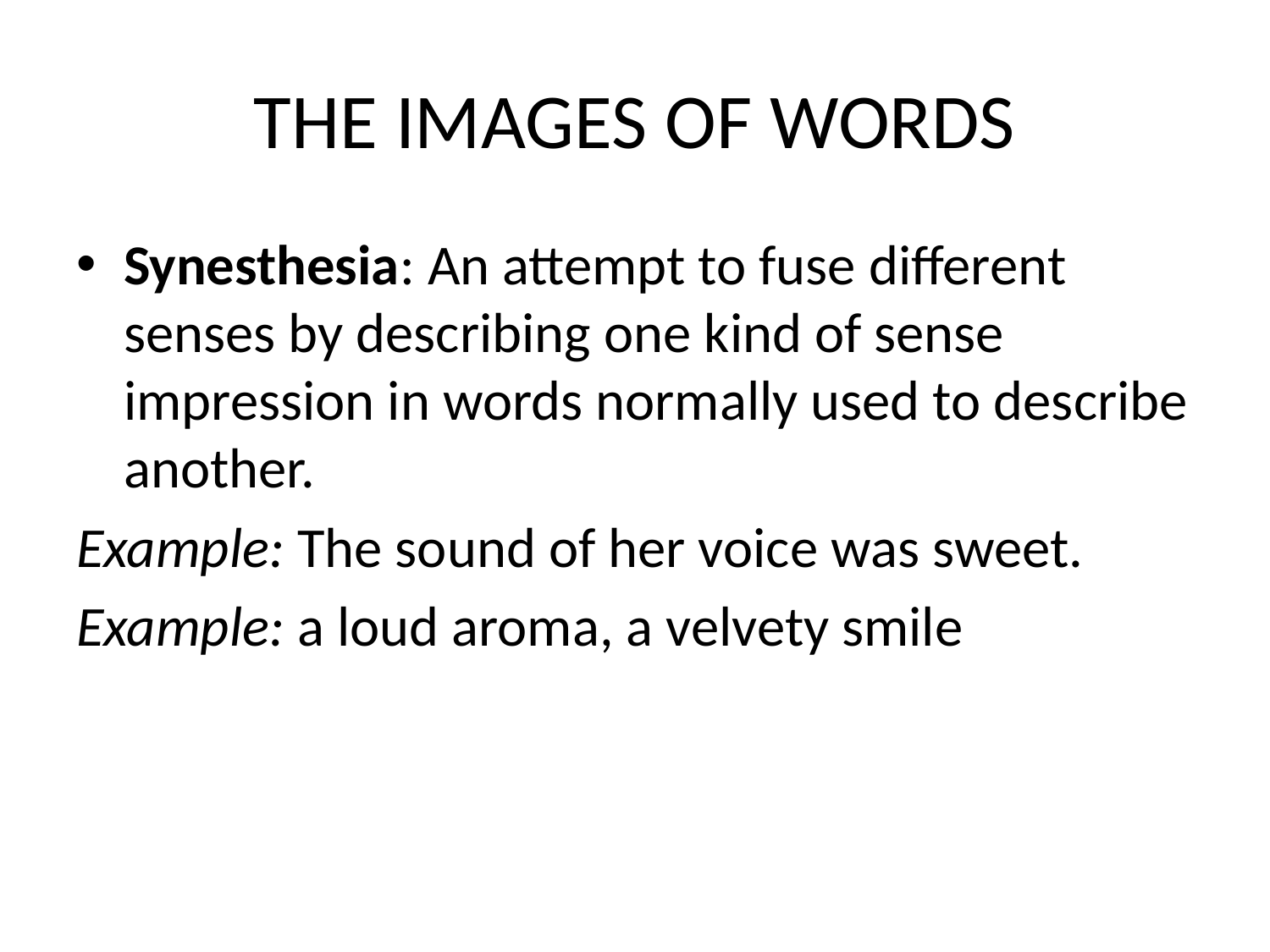

# THE IMAGES OF WORDS
Synesthesia: An attempt to fuse different senses by describing one kind of sense impression in words normally used to describe another.
Example: The sound of her voice was sweet.
Example: a loud aroma, a velvety smile